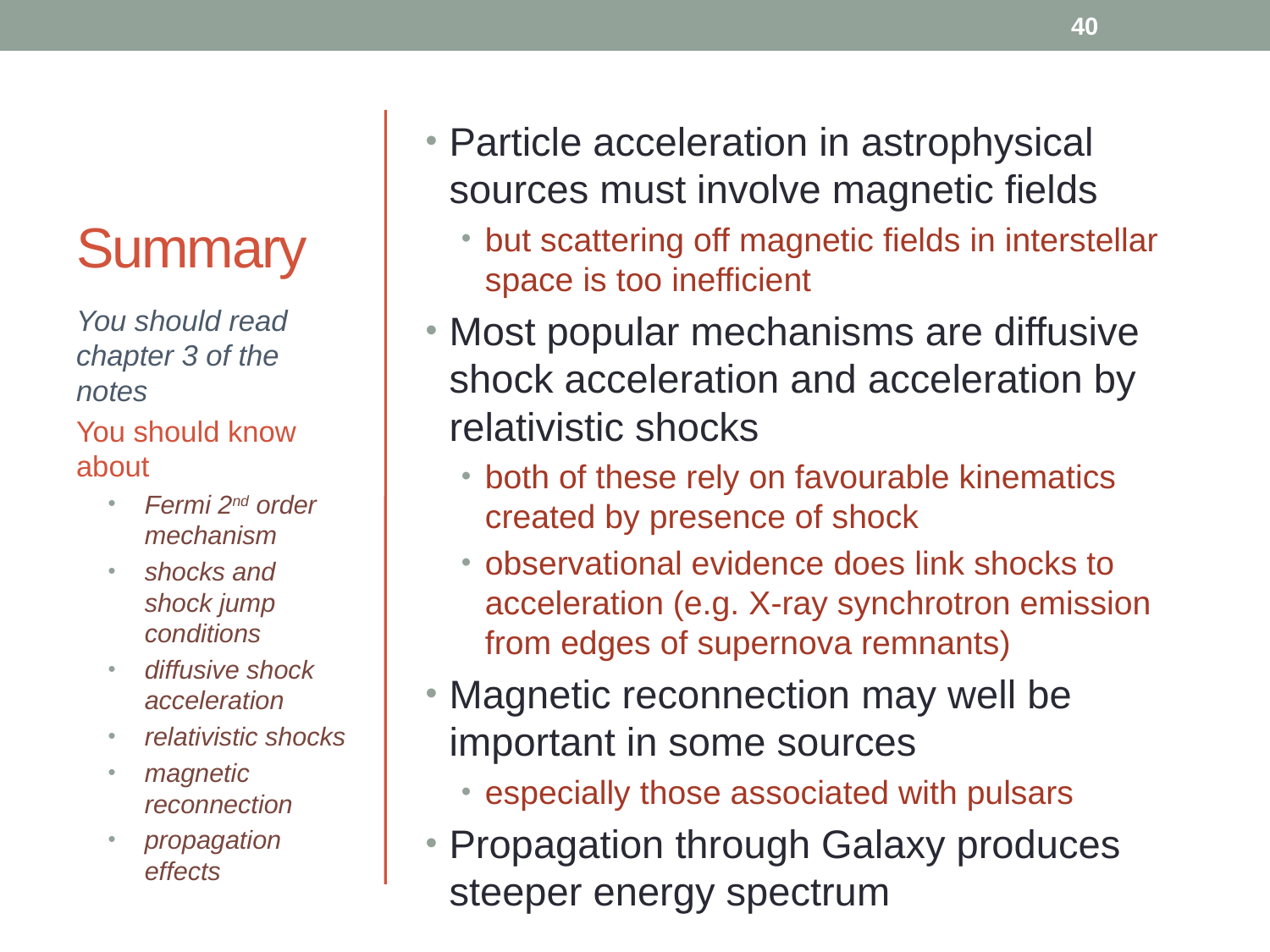

40
# Summary
Particle acceleration in astrophysical sources must involve magnetic fields
but scattering off magnetic fields in interstellar space is too inefficient
Most popular mechanisms are diffusive shock acceleration and acceleration by relativistic shocks
both of these rely on favourable kinematics created by presence of shock
observational evidence does link shocks to acceleration (e.g. X-ray synchrotron emission from edges of supernova remnants)
Magnetic reconnection may well be important in some sources
especially those associated with pulsars
Propagation through Galaxy produces steeper energy spectrum
You should read chapter 3 of the notes
You should know about
Fermi 2nd order mechanism
shocks and shock jump conditions
diffusive shock acceleration
relativistic shocks
magnetic reconnection
propagation effects